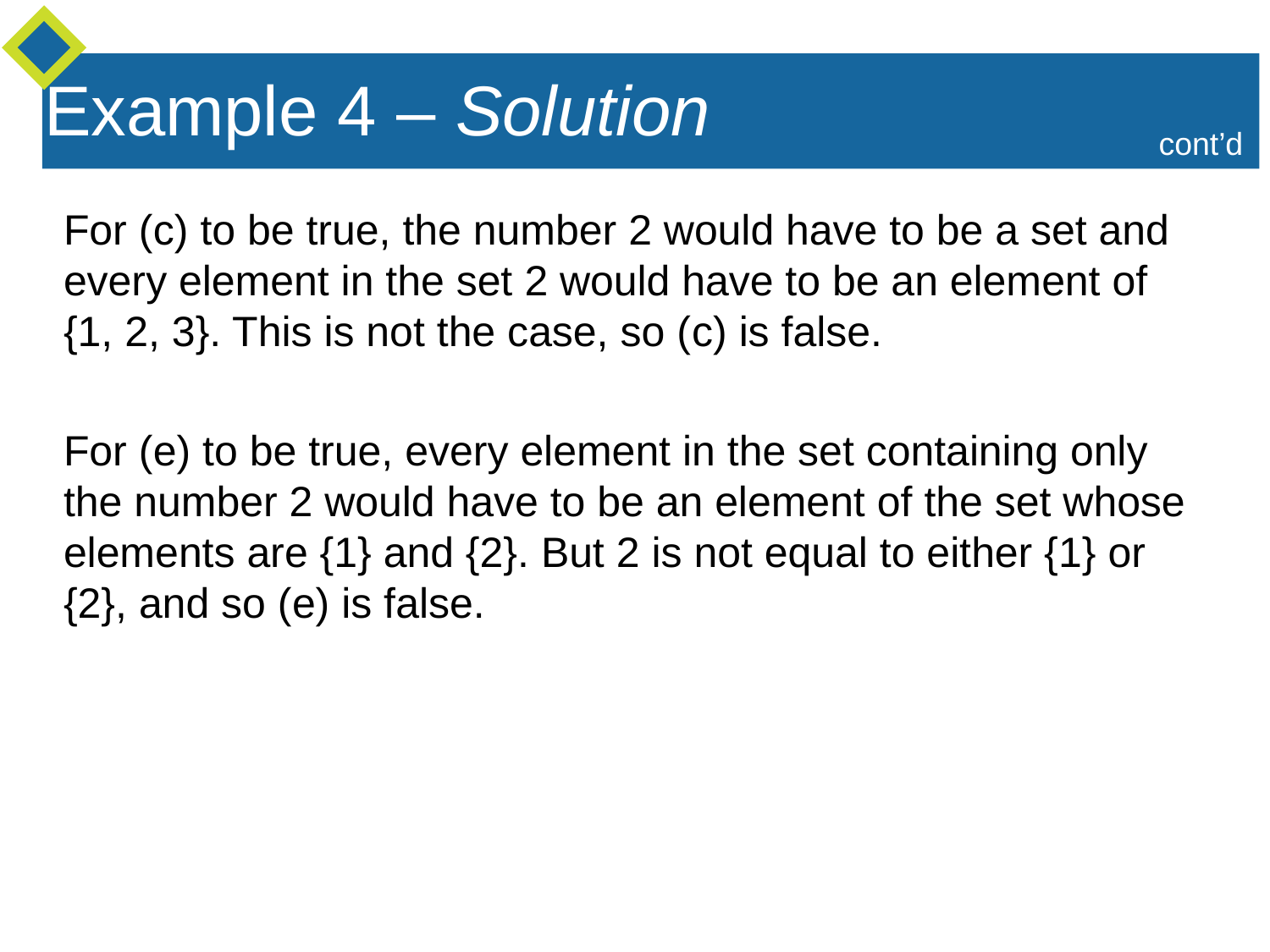

Example 4 – Solution
cont’d
For (c) to be true, the number 2 would have to be a set and every element in the set 2 would have to be an element of {1, 2, 3}. This is not the case, so (c) is false.

For (e) to be true, every element in the set containing only the number 2 would have to be an element of the set whose elements are {1} and {2}. But 2 is not equal to either {1} or {2}, and so (e) is false.